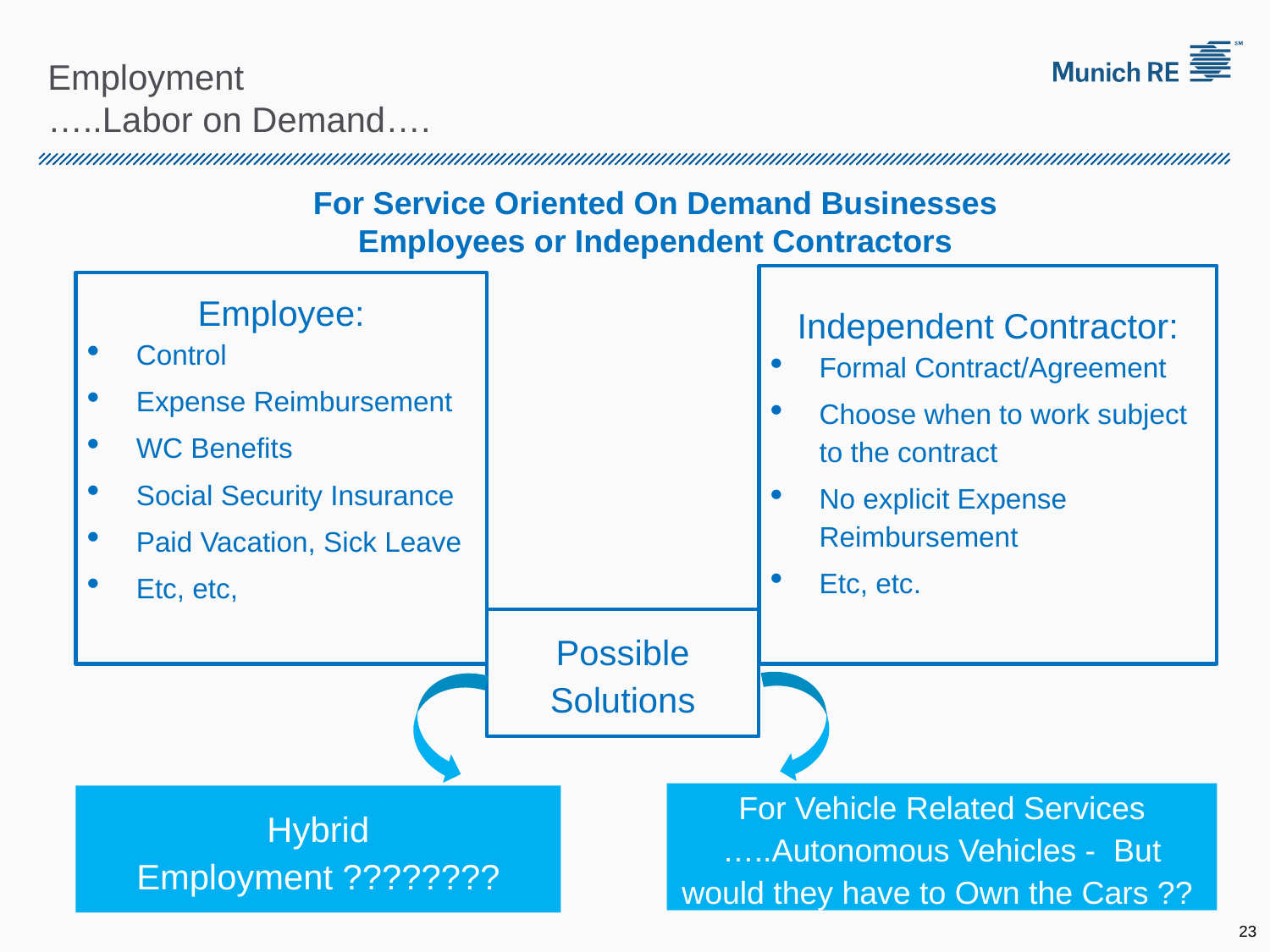

Employment
…..Labor on Demand….

For Service Oriented On Demand Businesses
Employees or Independent Contractors
Independent Contractor:
Formal Contract/Agreement
Choose when to work subject to the contract
No explicit Expense Reimbursement
Etc, etc.

Employee:
Control
Expense Reimbursement
WC Benefits
Social Security Insurance
Paid Vacation, Sick Leave
Etc, etc,

Possible Solutions

For Vehicle Related Services …..Autonomous Vehicles -  But would they have to Own the Cars ??
Hybrid Employment ????????
23
12/01/09 - 9pm
eSlide – P6466 – The Financial Crisis and the Future of the P/C